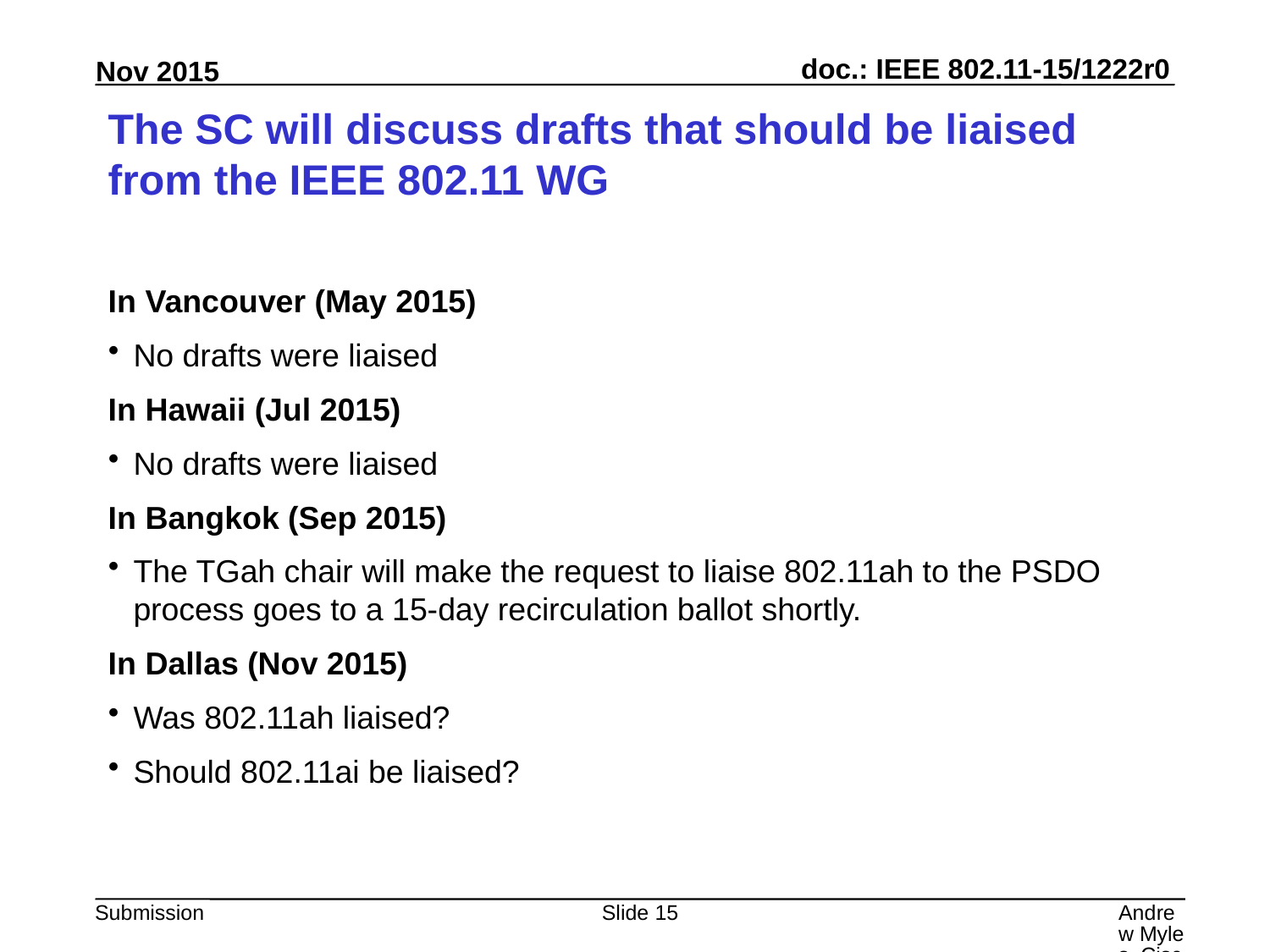

# The SC will discuss drafts that should be liaised from the IEEE 802.11 WG
In Vancouver (May 2015)
No drafts were liaised
In Hawaii (Jul 2015)
No drafts were liaised
In Bangkok (Sep 2015)
The TGah chair will make the request to liaise 802.11ah to the PSDO process goes to a 15-day recirculation ballot shortly.
In Dallas (Nov 2015)
Was 802.11ah liaised?
Should 802.11ai be liaised?
Slide 15
Andrew Myles, Cisco